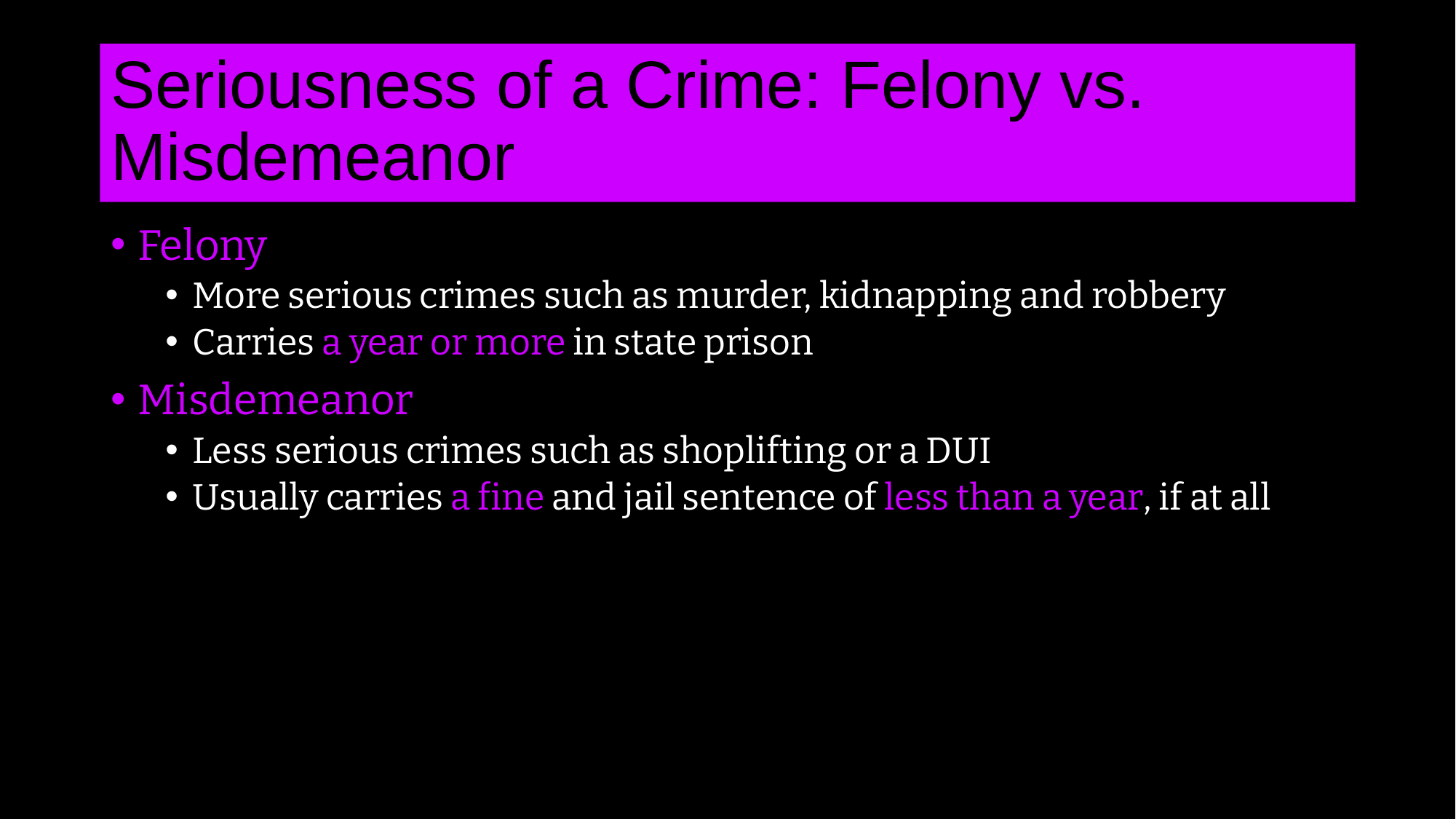

# Seriousness of a Crime: Felony vs. Misdemeanor
Felony
More serious crimes such as murder, kidnapping and robbery
Carries a year or more in state prison
Misdemeanor
Less serious crimes such as shoplifting or a DUI
Usually carries a fine and jail sentence of less than a year, if at all